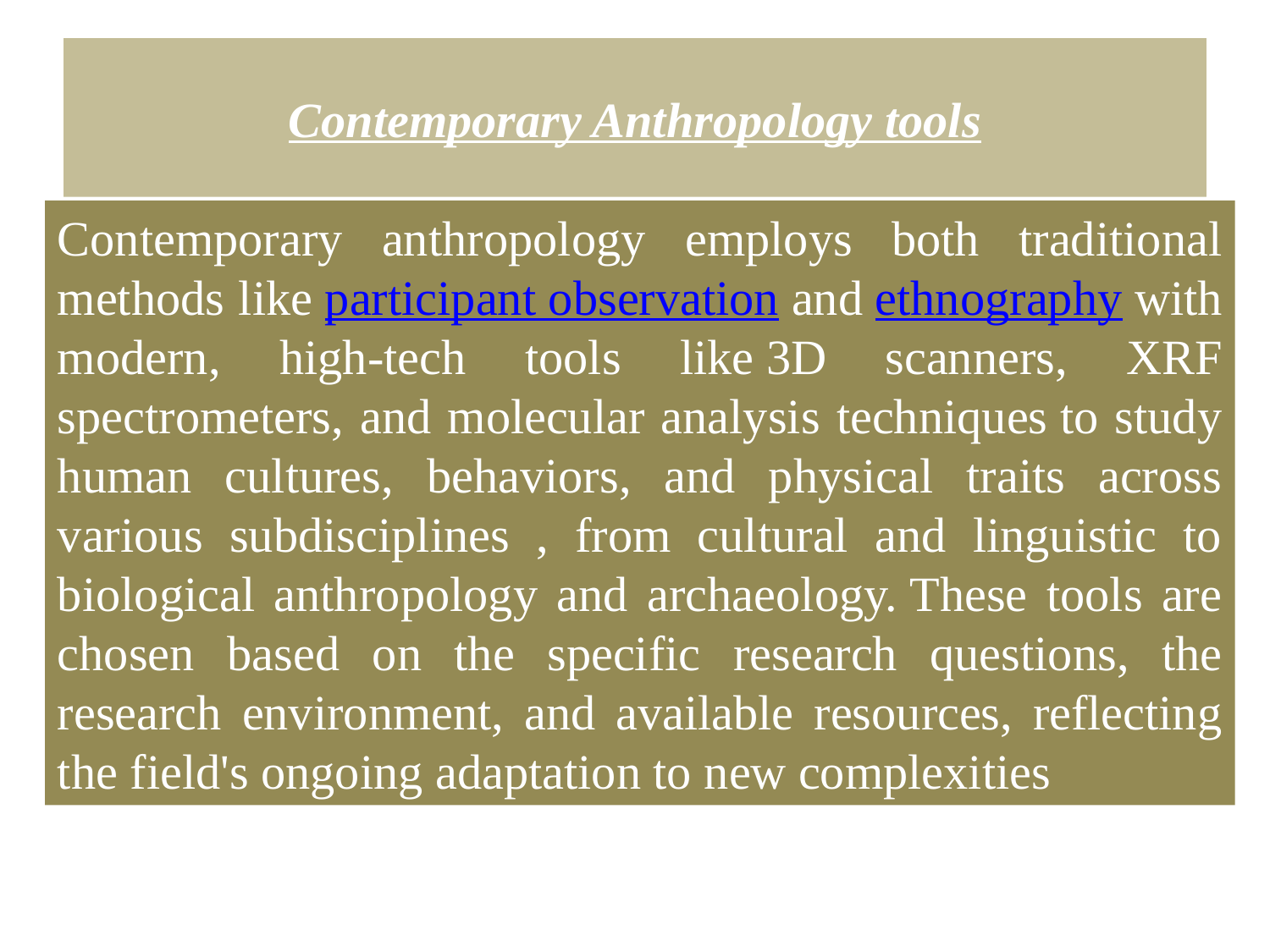

# Contemporary Anthropology tools
Contemporary anthropology employs both traditional methods like participant observation and ethnography with modern, high-tech tools like 3D scanners, XRF spectrometers, and molecular analysis techniques to study human cultures, behaviors, and physical traits across various subdisciplines , from cultural and linguistic to biological anthropology and archaeology. These tools are chosen based on the specific research questions, the research environment, and available resources, reflecting the field's ongoing adaptation to new complexities